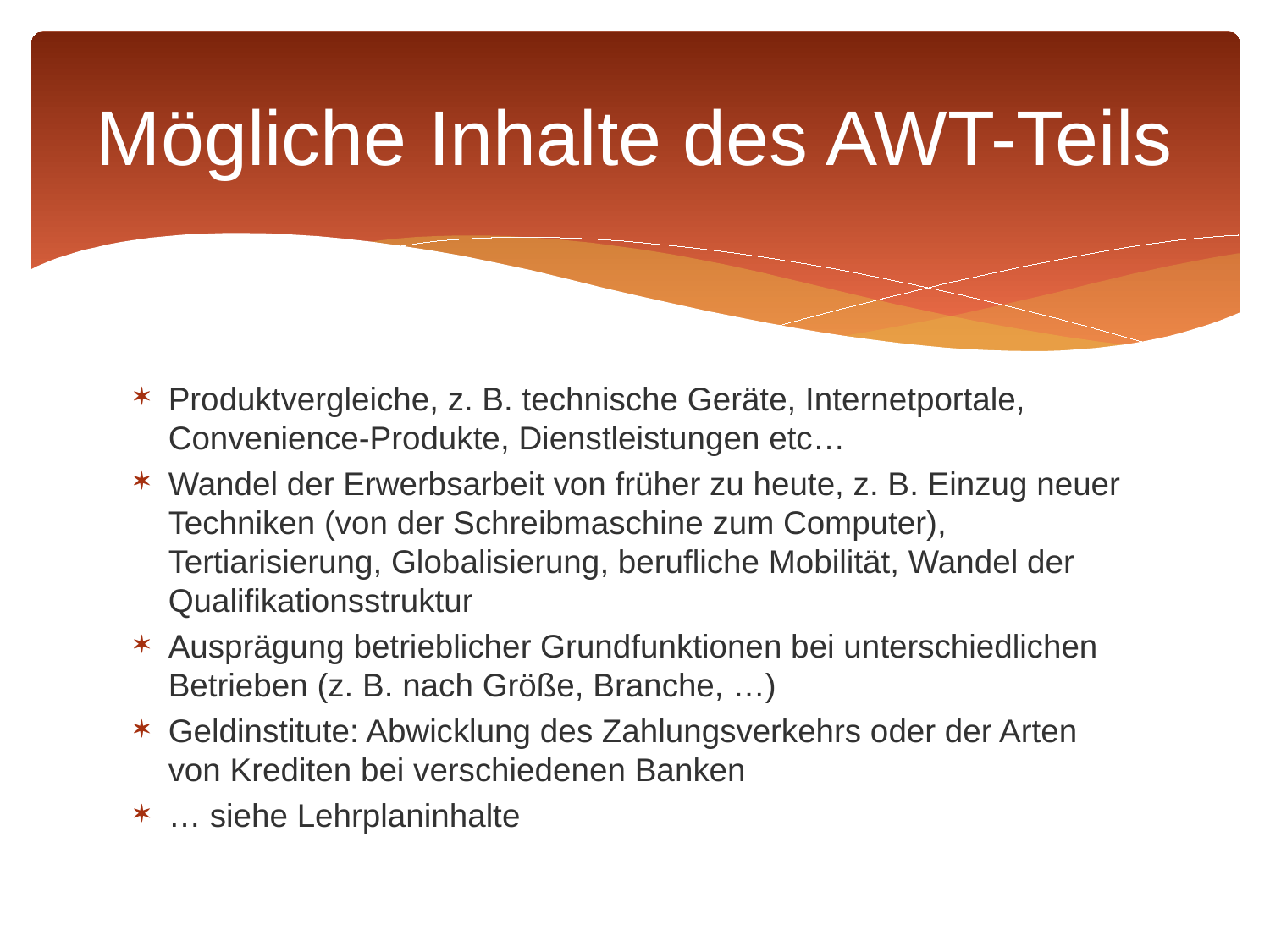

# Mögliche Inhalte des AWT-Teils
Produktvergleiche, z. B. technische Geräte, Internetportale, Convenience-Produkte, Dienstleistungen etc…
Wandel der Erwerbsarbeit von früher zu heute, z. B. Einzug neuer Techniken (von der Schreibmaschine zum Computer), Tertiarisierung, Globalisierung, berufliche Mobilität, Wandel der Qualifikationsstruktur
Ausprägung betrieblicher Grundfunktionen bei unterschiedlichen Betrieben (z. B. nach Größe, Branche, …)
Geldinstitute: Abwicklung des Zahlungsverkehrs oder der Arten von Krediten bei verschiedenen Banken
… siehe Lehrplaninhalte